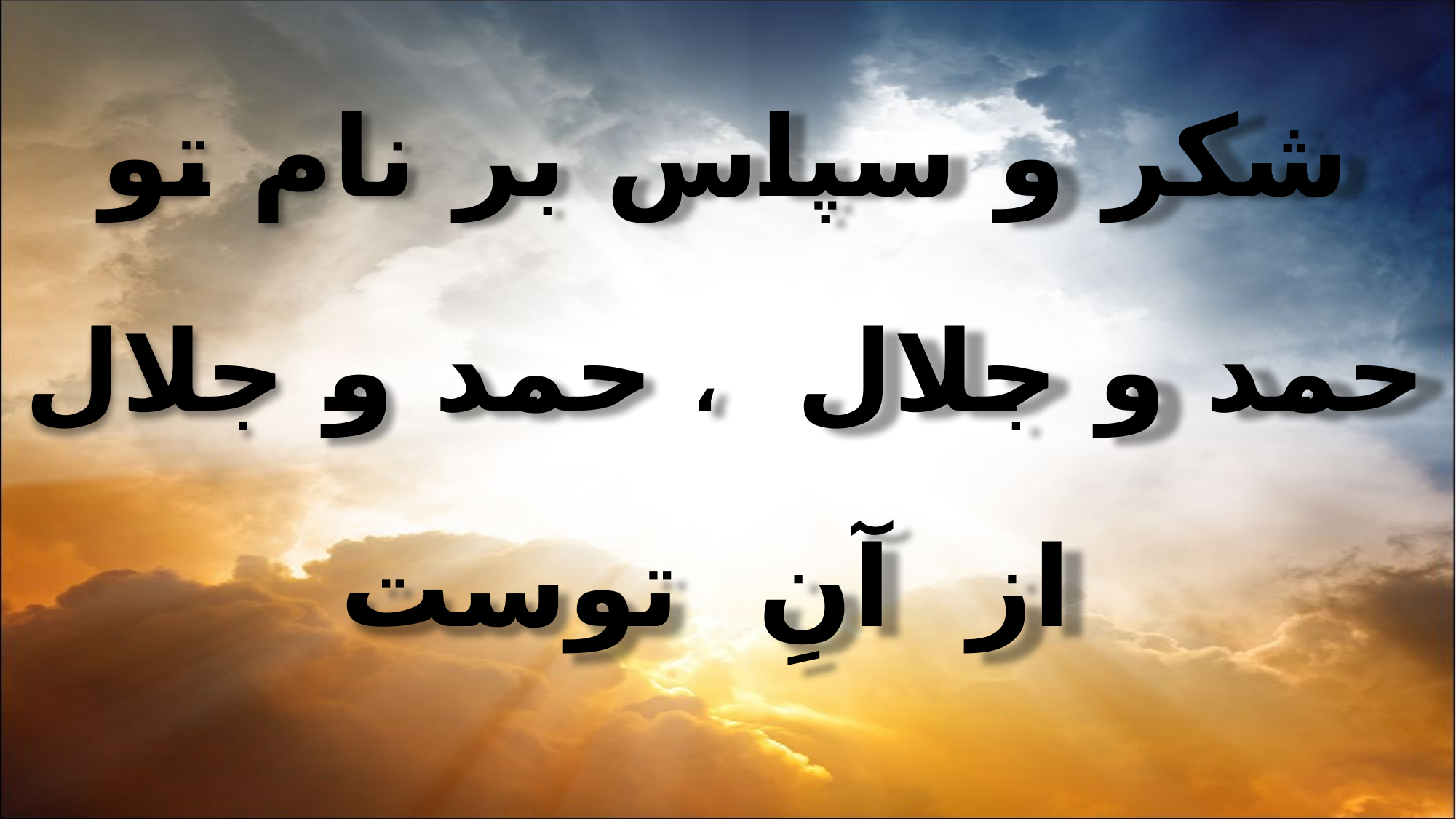

شکر و سپاس بر نام تو
حمد و جلال  ، حمد و جلال
 از  آنِ  توست